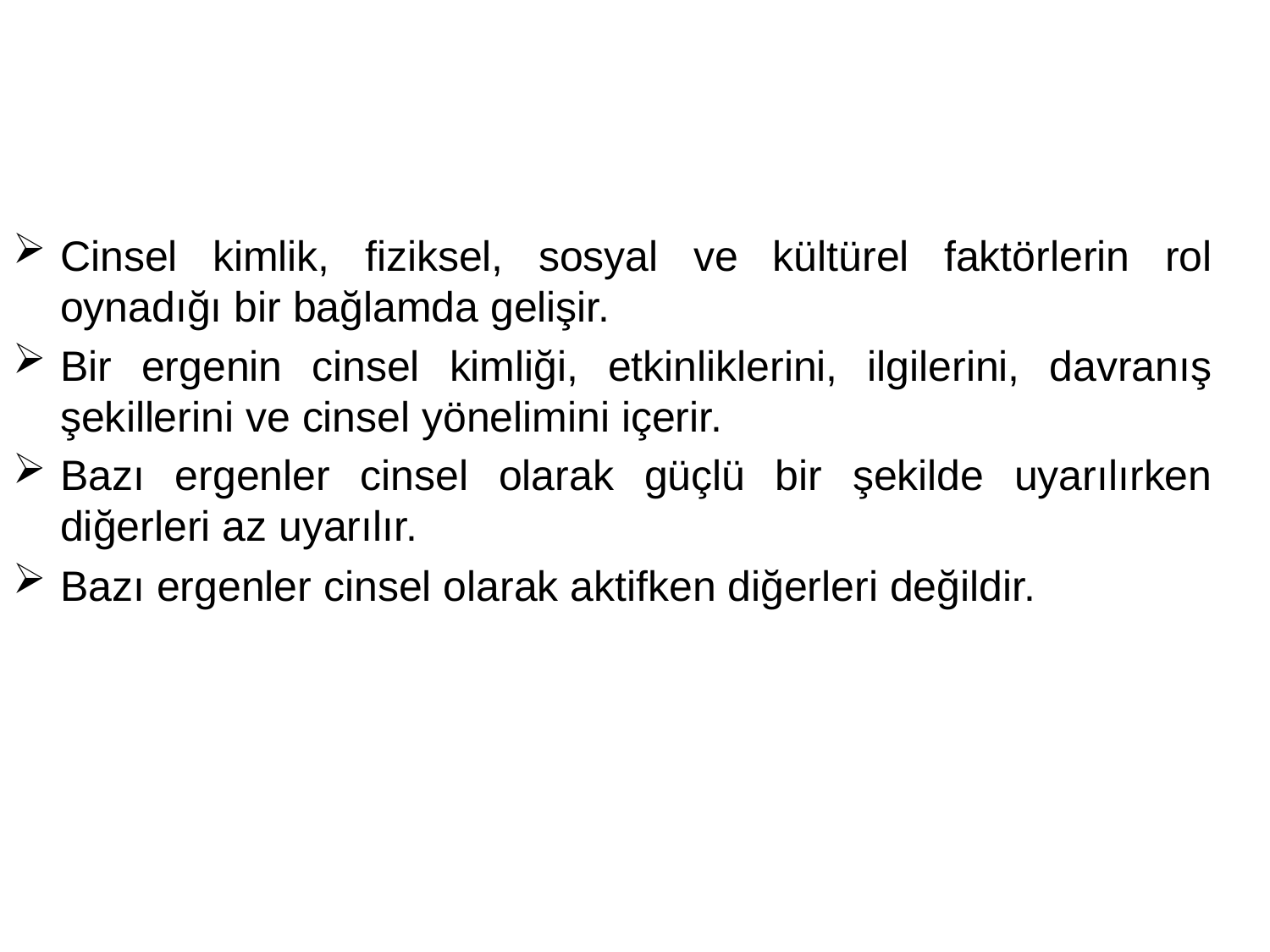

Cinsel kimlik, fiziksel, sosyal ve kültürel faktörlerin rol oynadığı bir bağlamda gelişir.
Bir ergenin cinsel kimliği, etkinliklerini, ilgilerini, davranış şekillerini ve cinsel yönelimini içerir.
Bazı ergenler cinsel olarak güçlü bir şekilde uyarılırken diğerleri az uyarılır.
Bazı ergenler cinsel olarak aktifken diğerleri değildir.